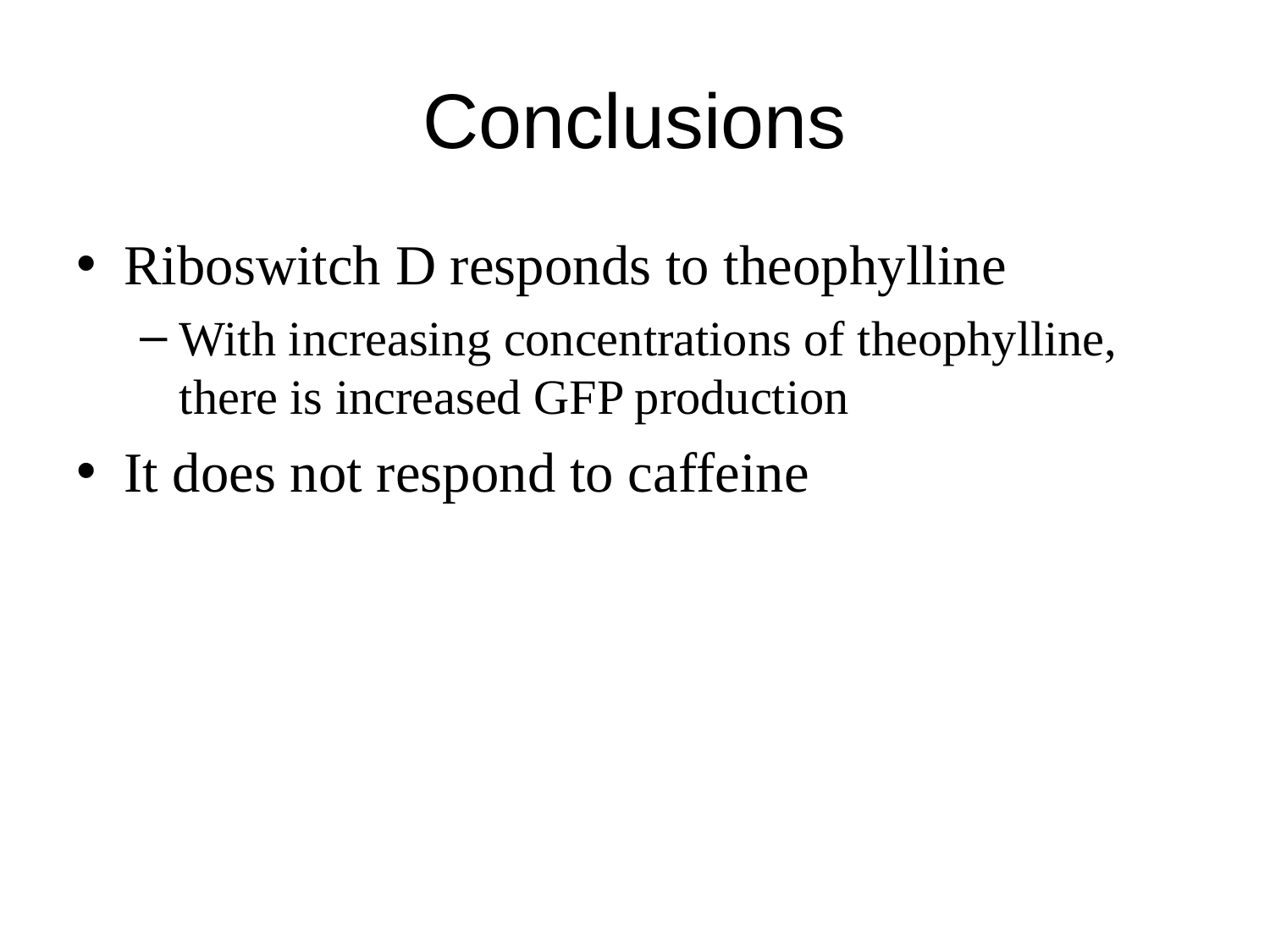

# Conclusions
Riboswitch D responds to theophylline
With increasing concentrations of theophylline, there is increased GFP production
It does not respond to caffeine